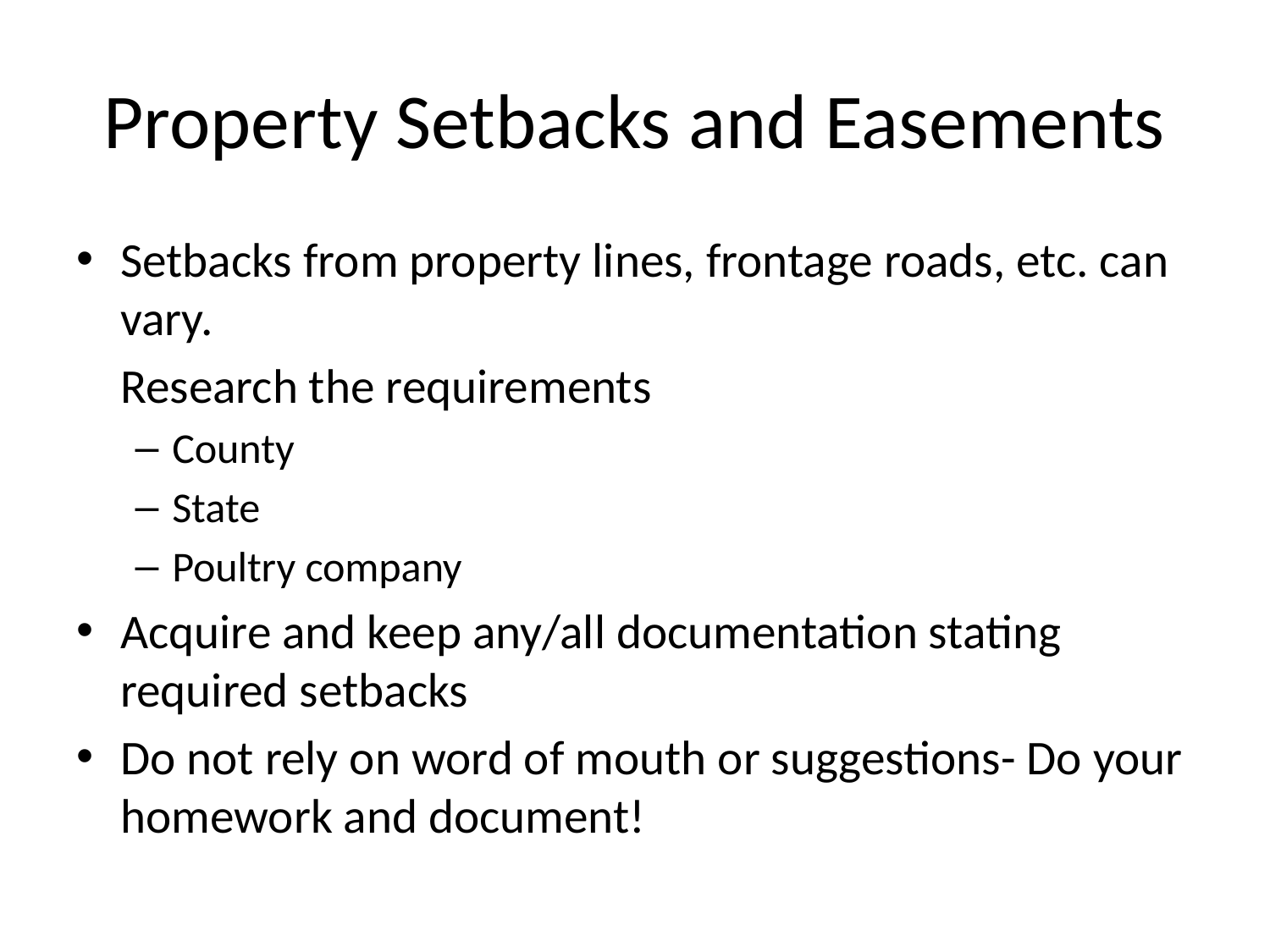

# Property Setbacks and Easements
Setbacks from property lines, frontage roads, etc. can vary.
    Research the requirements
County
State
Poultry company
Acquire and keep any/all documentation stating required setbacks
Do not rely on word of mouth or suggestions- Do your homework and document!